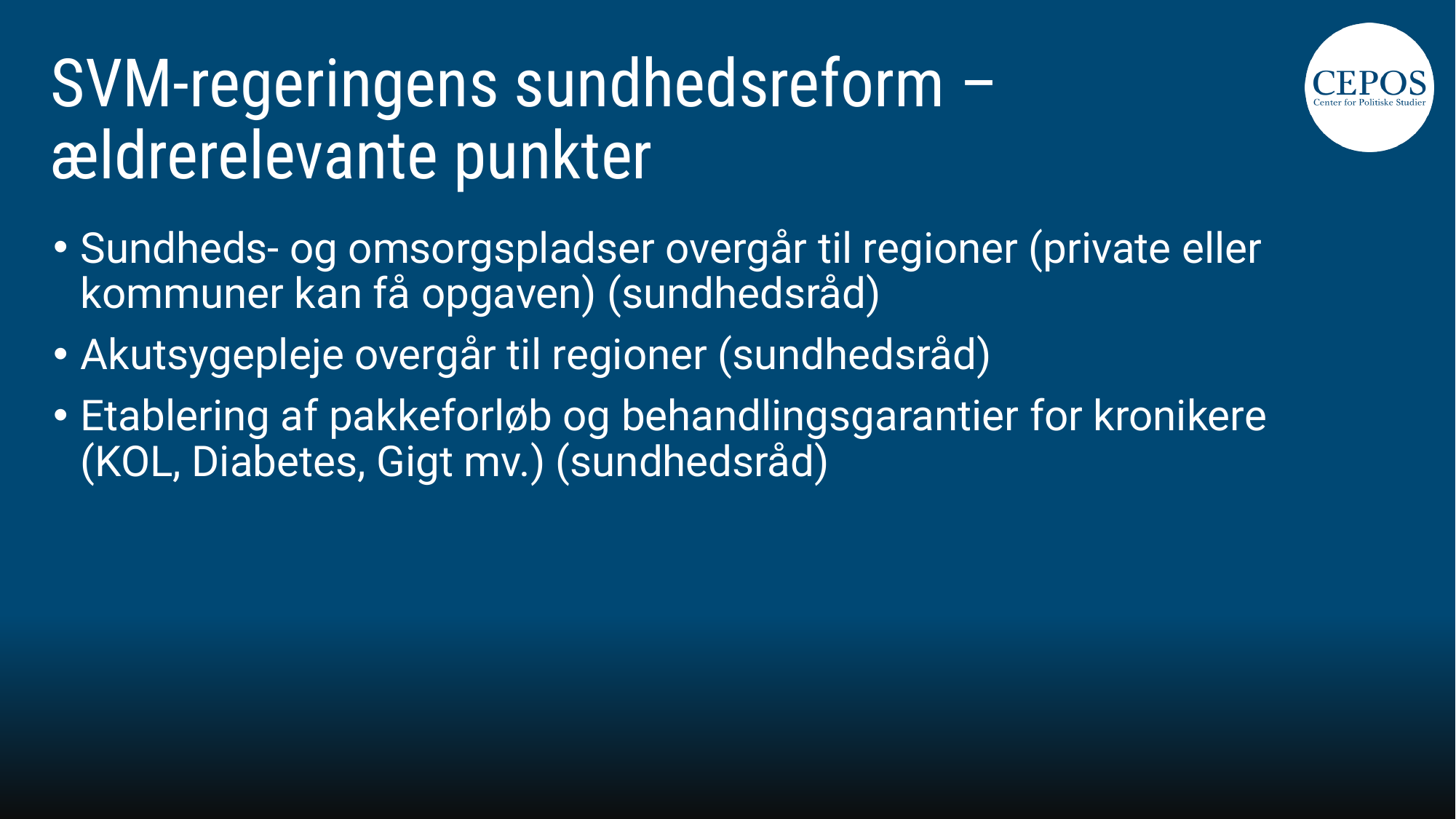

# SVM-regeringens sundhedsreform – ældrerelevante punkter
Sundheds- og omsorgspladser overgår til regioner (private eller kommuner kan få opgaven) (sundhedsråd)
Akutsygepleje overgår til regioner (sundhedsråd)
Etablering af pakkeforløb og behandlingsgarantier for kronikere (KOL, Diabetes, Gigt mv.) (sundhedsråd)